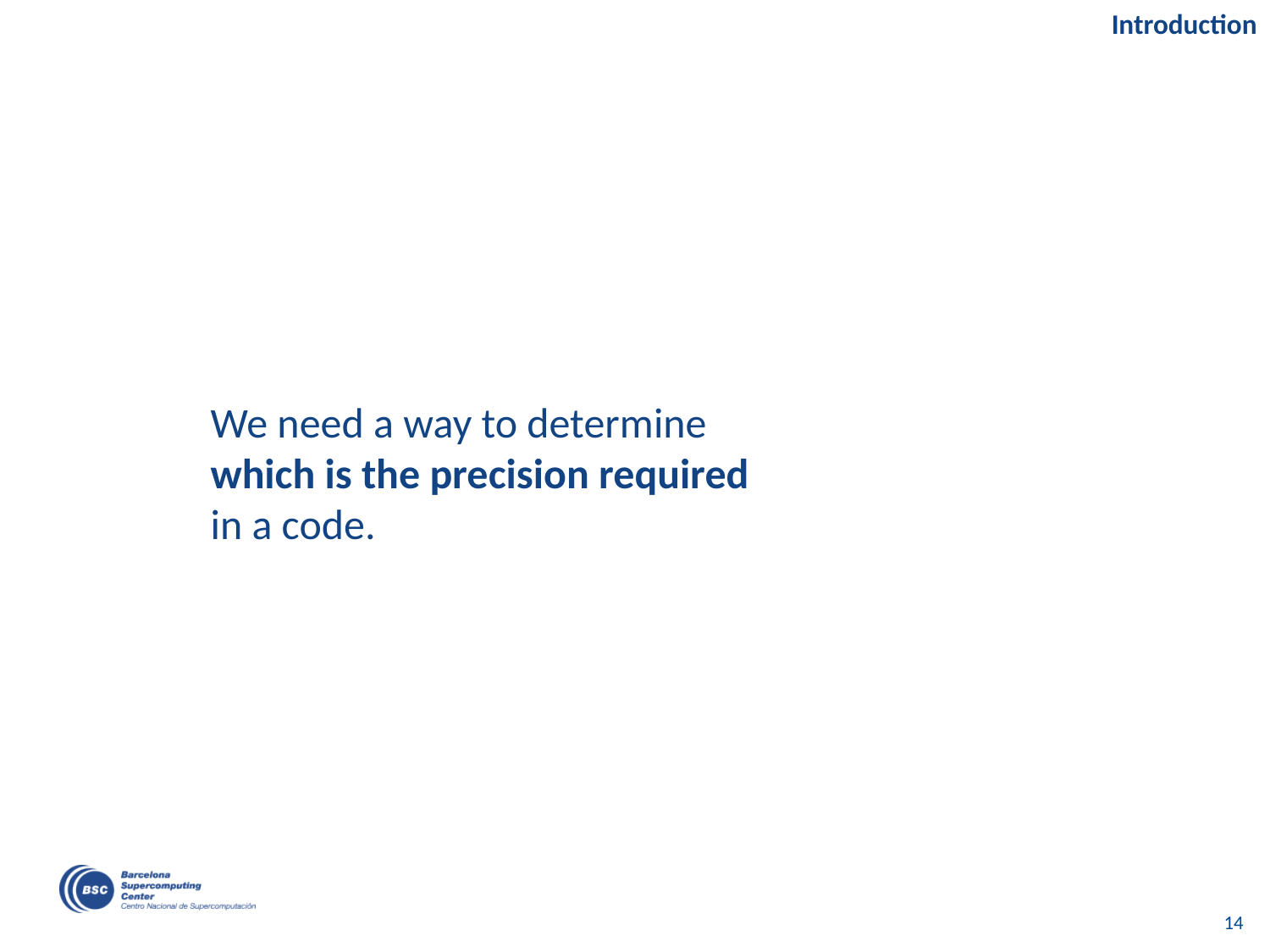

# Introduction
We need a way to determine
which is the precision required
in a code.
14